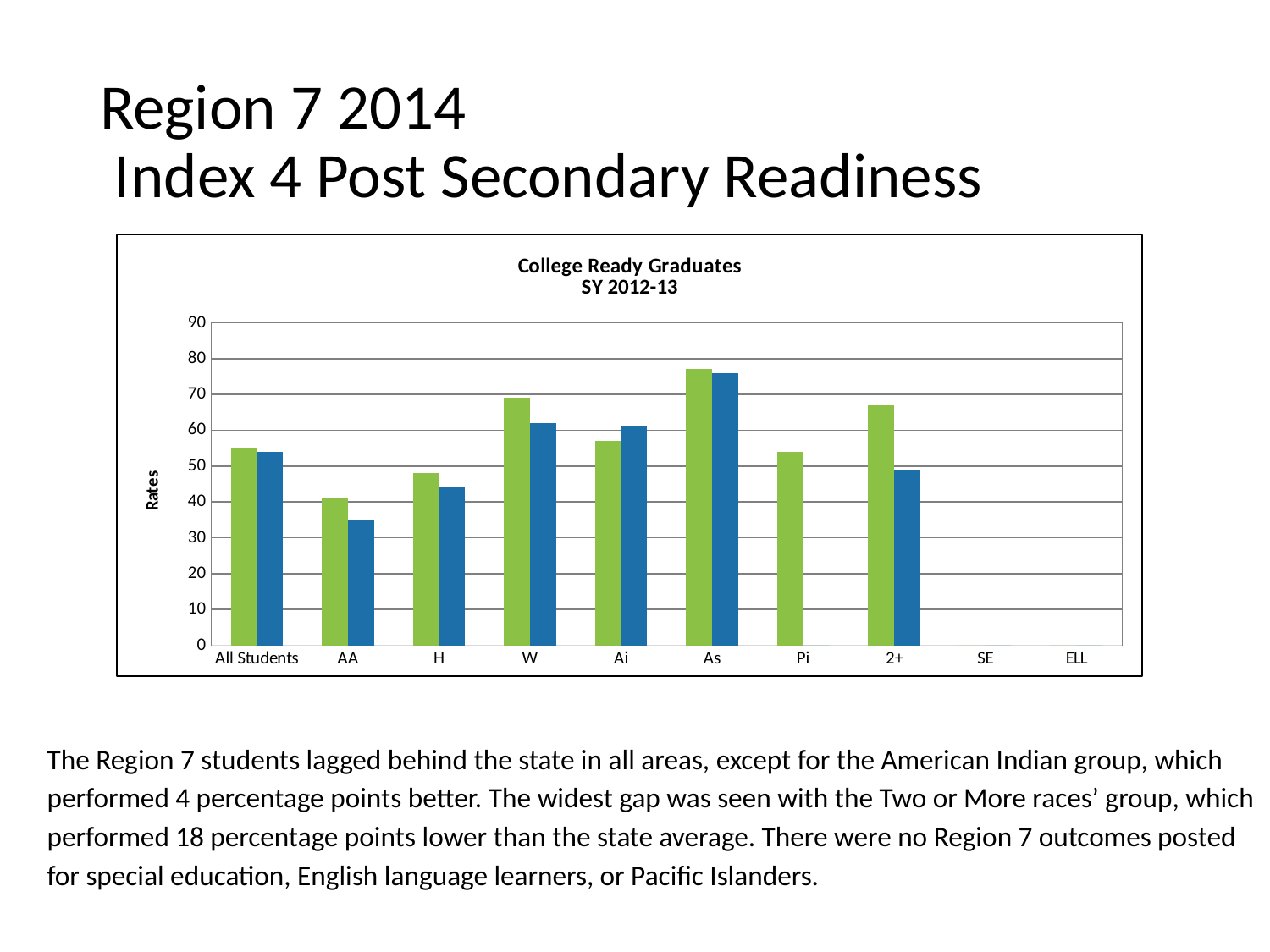

# Region 7 2014 Index 4 Post Secondary Readiness

### Chart: College Ready Graduates
SY 2012-13

| Category | State  | Reg. 7 |
|---|---|---|
| All Students | 55.0 | 54.0 |
| AA | 41.0 | 35.0 |
| H | 48.0 | 44.0 |
| W | 69.0 | 62.0 |
| Ai | 57.0 | 61.0 |
| As | 77.0 | 76.0 |
| Pi | 54.0 | 0.0 |
| 2+ | 67.0 | 49.0 |
| SE | 0.0 | 0.0 |
| ELL | 0.0 | 0.0 |
The Region 7 students lagged behind the state in all areas, except for the American Indian group, which performed 4 percentage points better. The widest gap was seen with the Two or More races’ group, which performed 18 percentage points lower than the state average. There were no Region 7 outcomes posted for special education, English language learners, or Pacific Islanders.